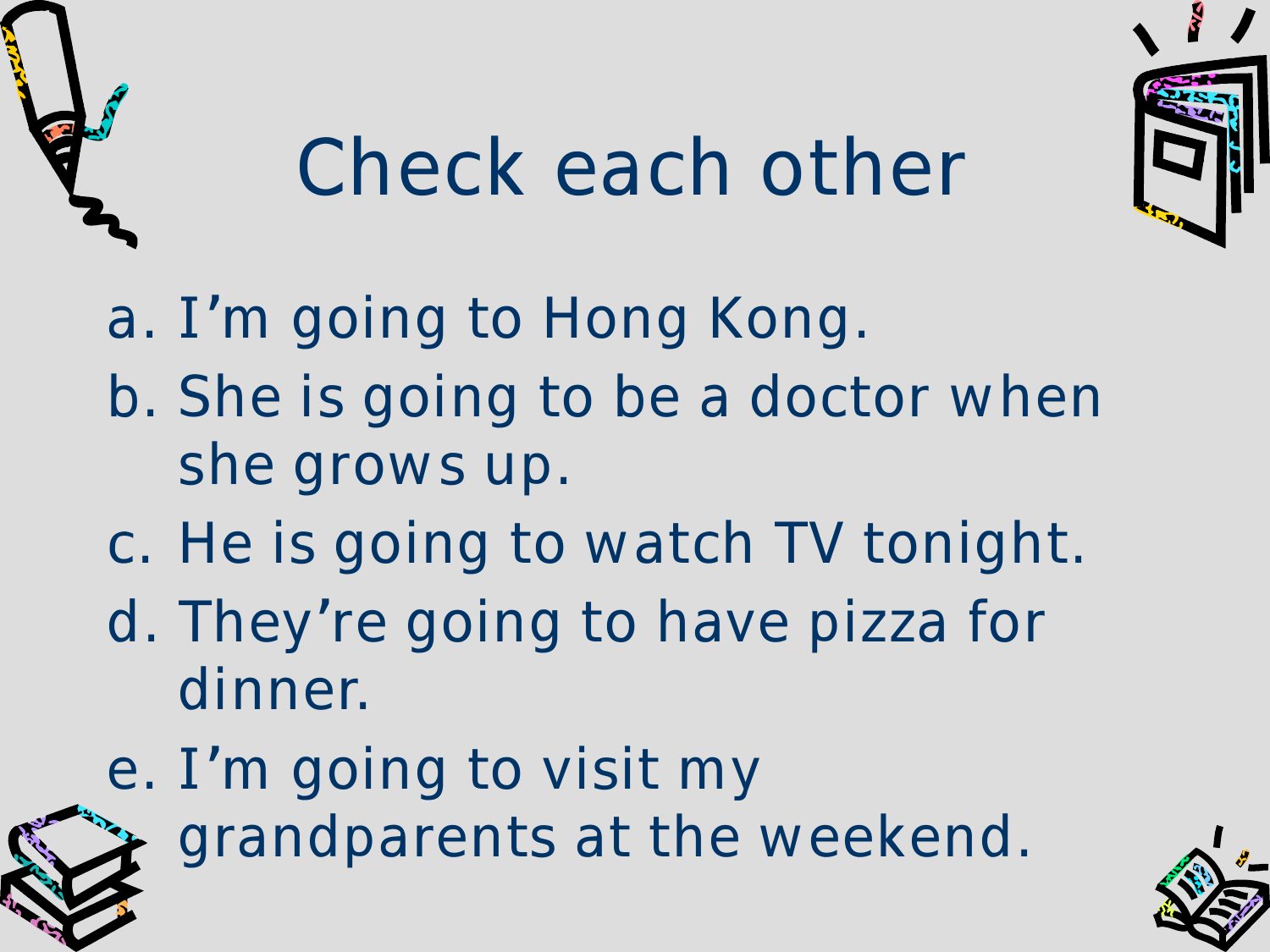

# Check each other
I’m going to Hong Kong.
She is going to be a doctor when she grows up.
He is going to watch TV tonight.
They’re going to have pizza for dinner.
I’m going to visit my grandparents at the weekend.